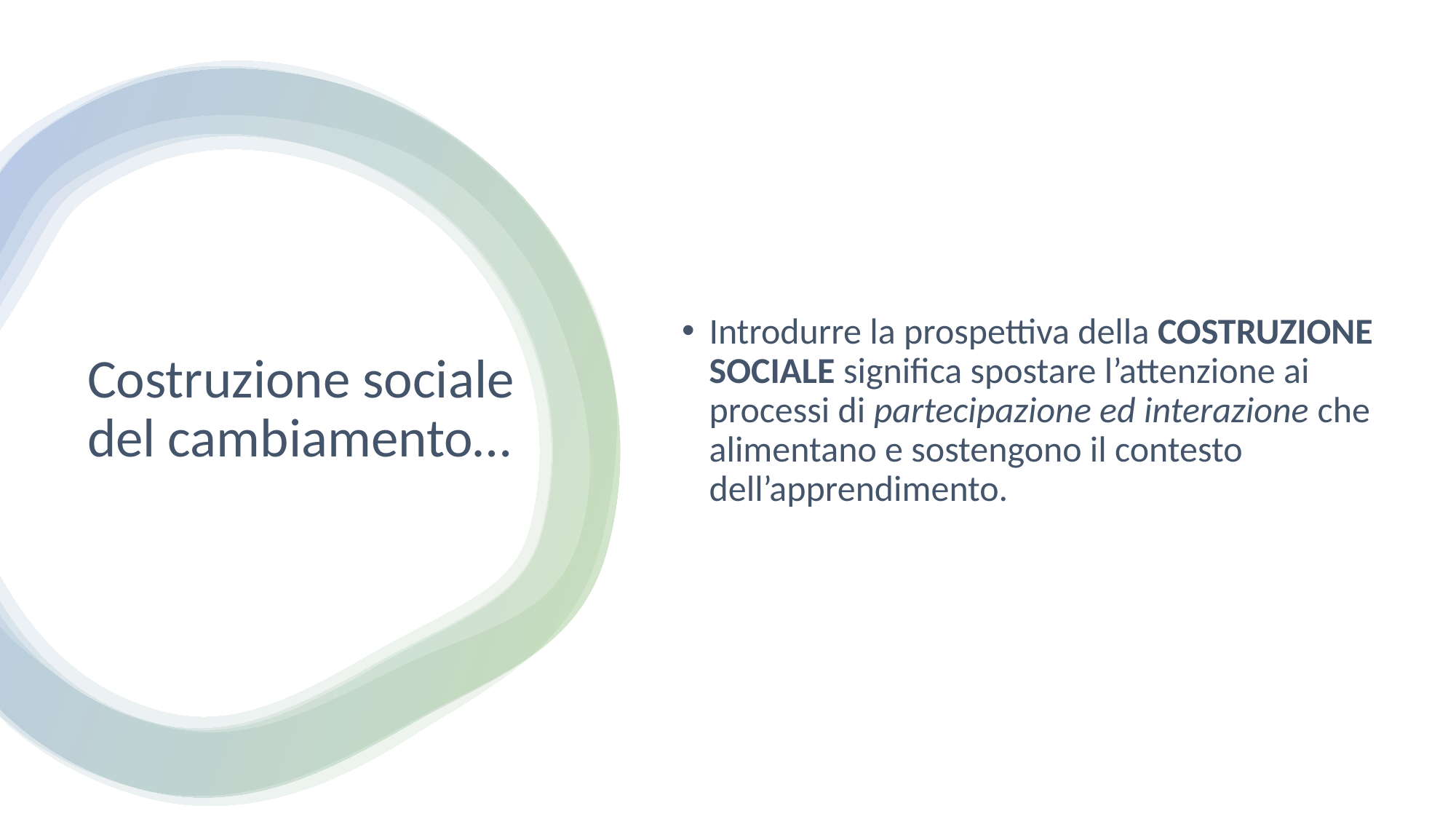

Introdurre la prospettiva della COSTRUZIONE SOCIALE significa spostare l’attenzione ai processi di partecipazione ed interazione che alimentano e sostengono il contesto dell’apprendimento.

# Costruzione sociale del cambiamento…